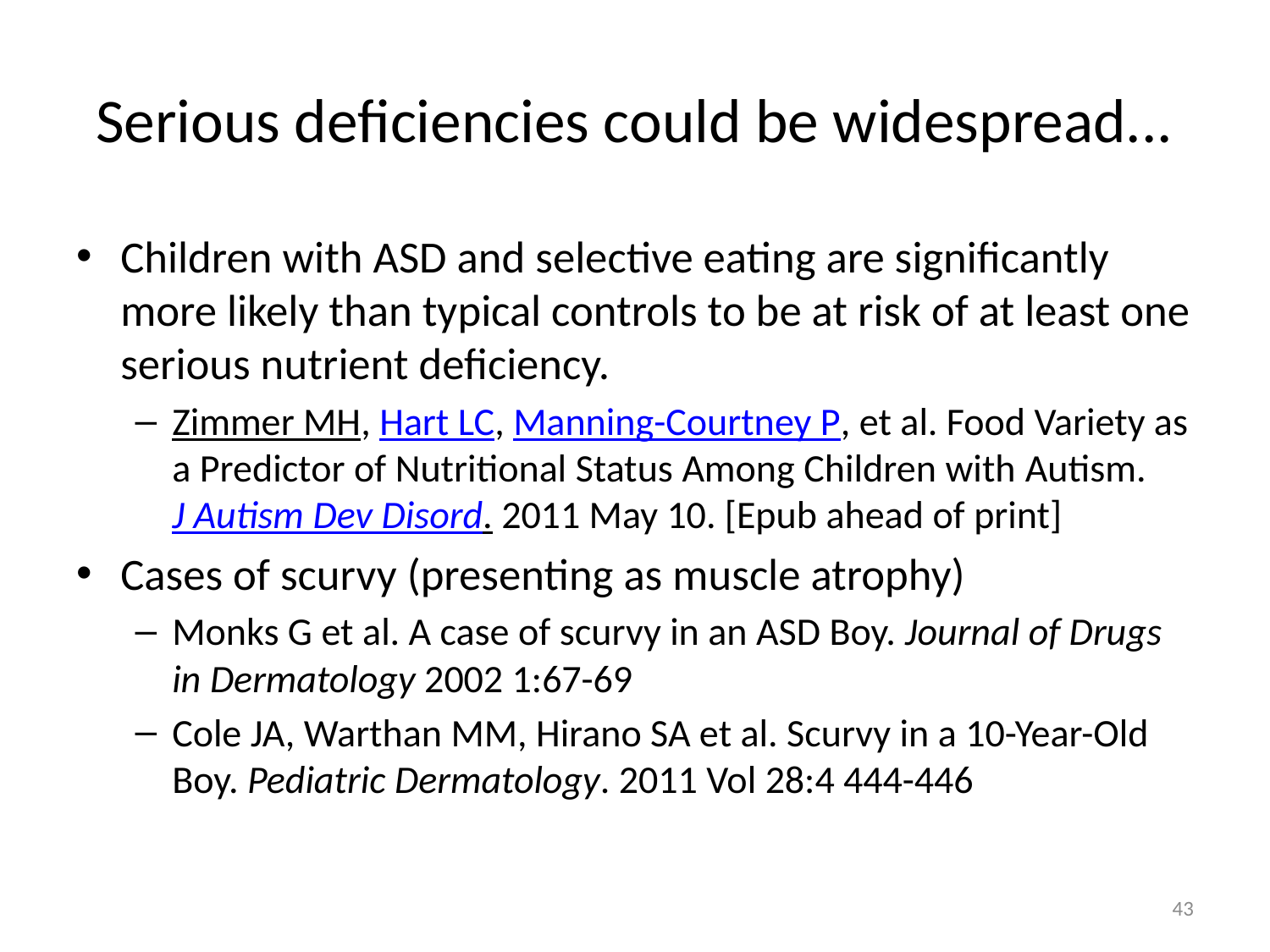

# Serious deficiencies could be widespread...
Children with ASD and selective eating are significantly more likely than typical controls to be at risk of at least one serious nutrient deficiency.
Zimmer MH, Hart LC, Manning-Courtney P, et al. Food Variety as a Predictor of Nutritional Status Among Children with Autism. J Autism Dev Disord. 2011 May 10. [Epub ahead of print]
Cases of scurvy (presenting as muscle atrophy)
Monks G et al. A case of scurvy in an ASD Boy. Journal of Drugs in Dermatology 2002 1:67-69
Cole JA, Warthan MM, Hirano SA et al. Scurvy in a 10-Year-Old Boy. Pediatric Dermatology. 2011 Vol 28:4 444-446
43